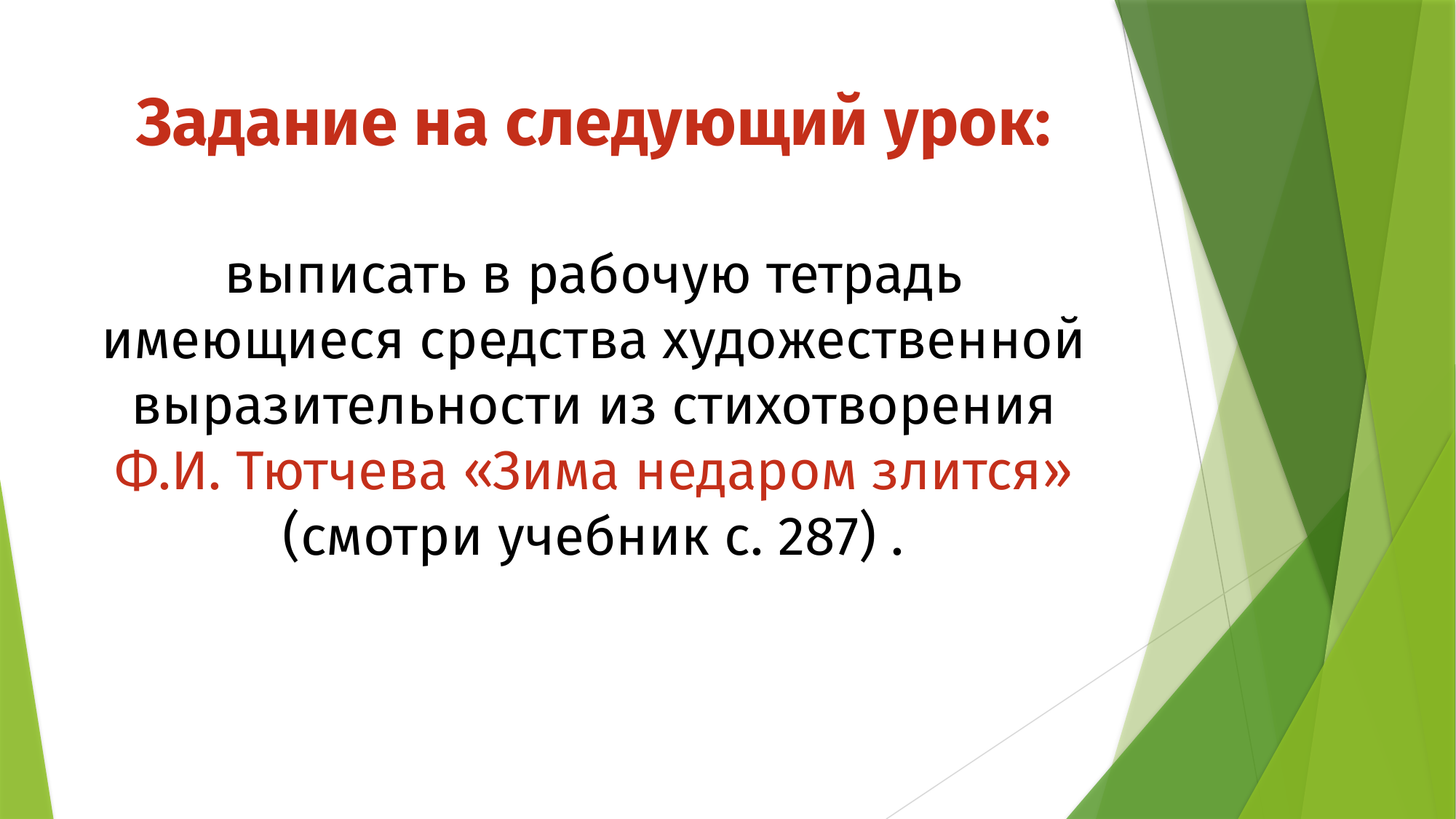

# Задание на следующий урок: выписать в рабочую тетрадь имеющиеся средства художественной выразительности из стихотворения Ф.И. Тютчева «Зима недаром злится» (смотри учебник с. 287) .